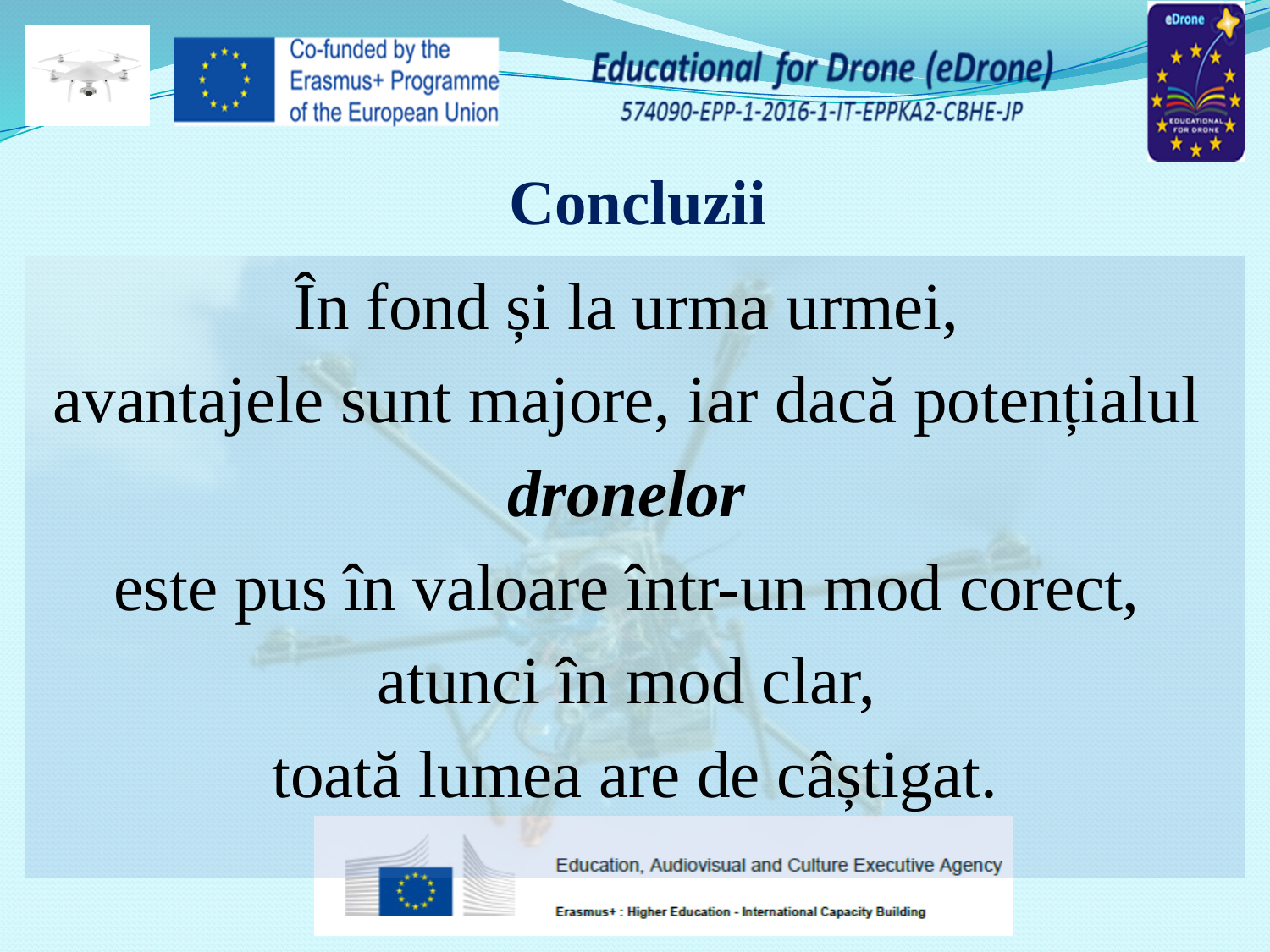

# Concluzii
În fond și la urma urmei,
avantajele sunt majore, iar dacă potențialul
dronelor
este pus în valoare într-un mod corect,
atunci în mod clar,
toată lumea are de câștigat.